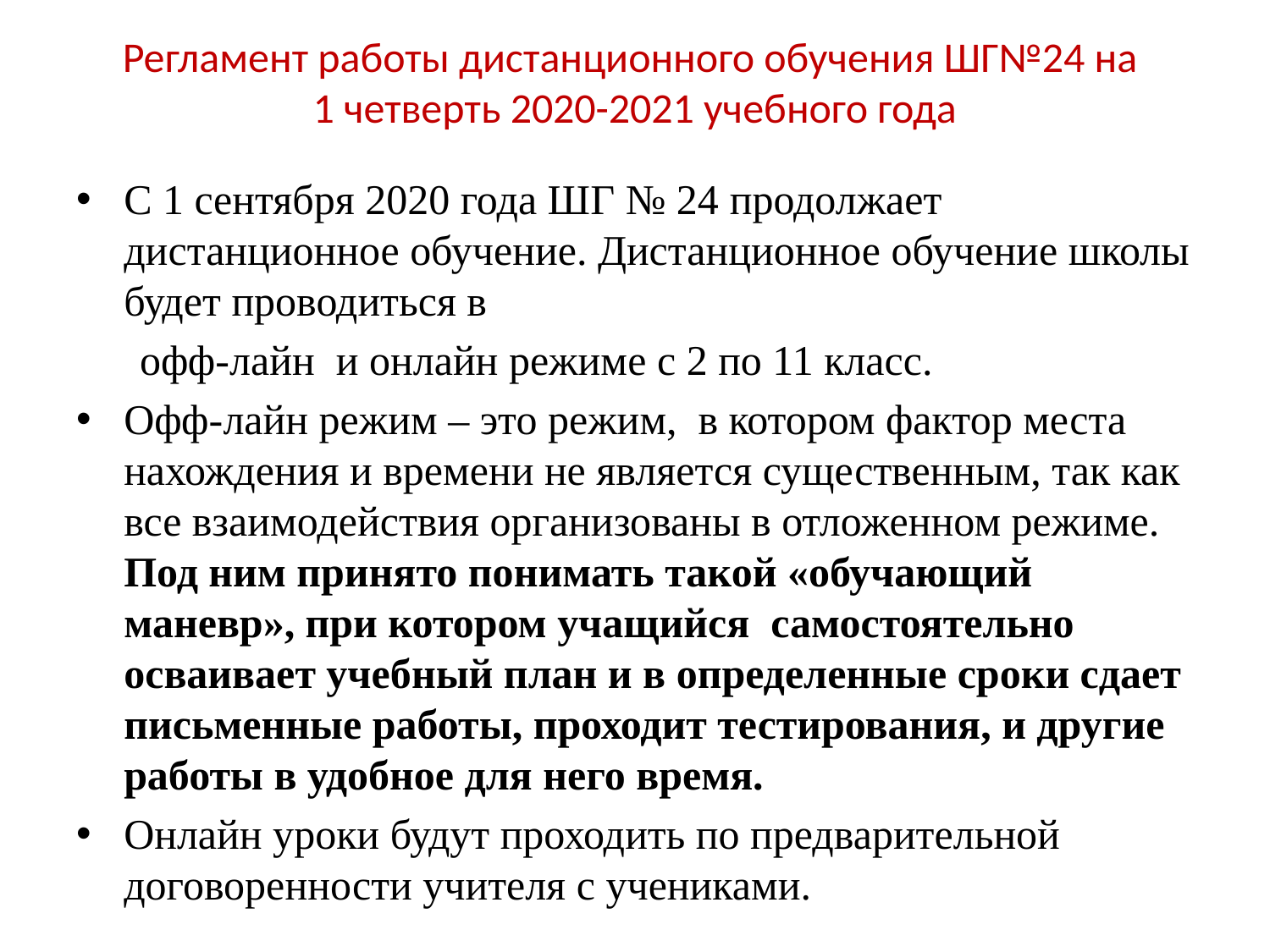

# Регламент работы дистанционного обучения ШГ№24 на 1 четверть 2020-2021 учебного года
С 1 сентября 2020 года ШГ № 24 продолжает дистанционное обучение. Дистанционное обучение школы будет проводиться в
      офф-лайн  и онлайн режиме с 2 по 11 класс.
Офф-лайн режим – это режим,  в котором фактор места нахождения и времени не является существенным, так как все взаимодействия организованы в отложенном режиме. Под ним принято понимать такой «обучающий маневр», при котором учащийся  самостоятельно осваивает учебный план и в определенные сроки сдает письменные работы, проходит тестирования, и другие работы в удобное для него время.
Онлайн уроки будут проходить по предварительной договоренности учителя с учениками.